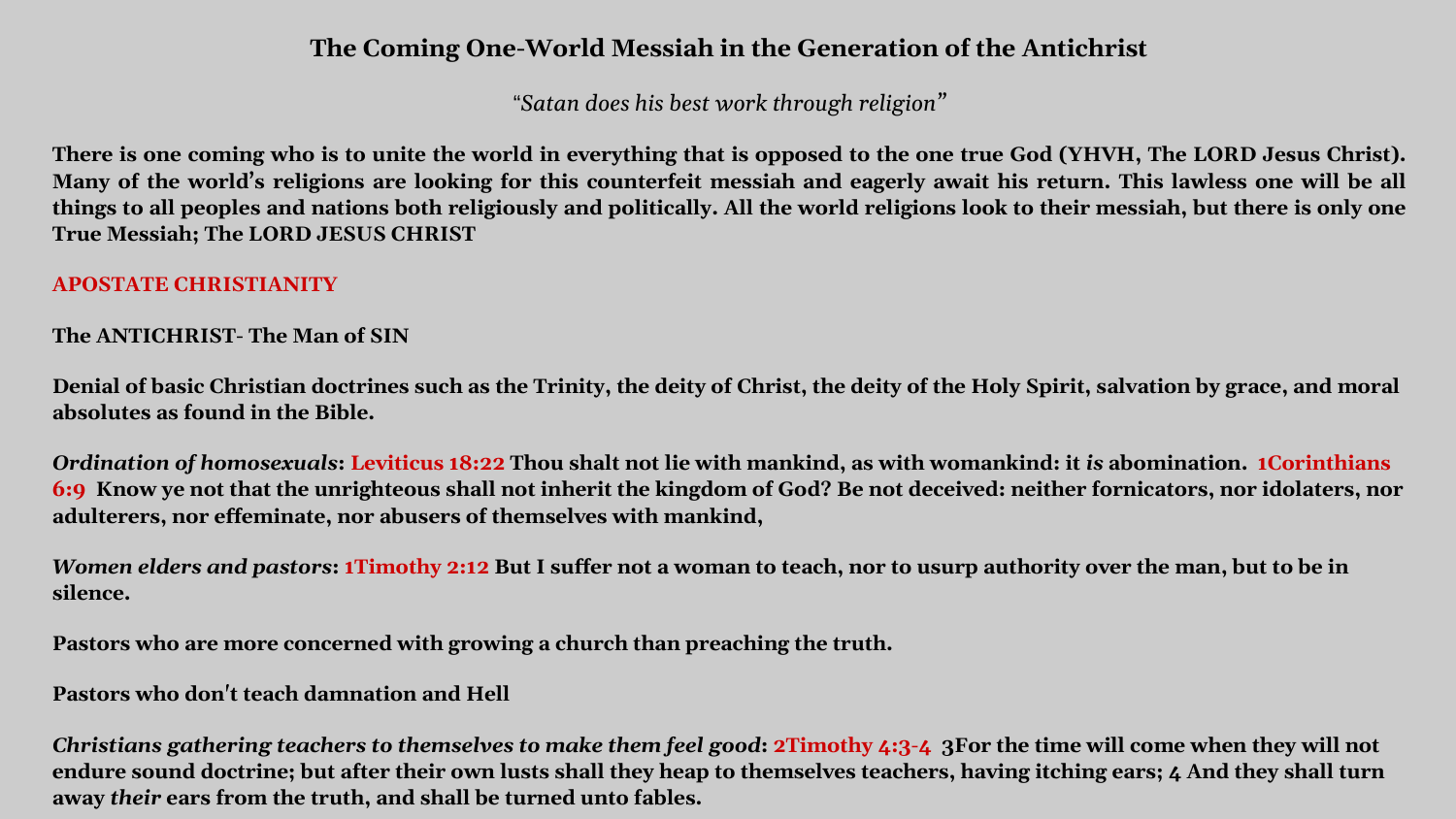

The Coming One-World Messiah in the Generation of the Antichrist
“Satan does his best work through religion”
There is one coming who is to unite the world in everything that is opposed to the one true God (YHVH, The LORD Jesus Christ). Many of the world’s religions are looking for this counterfeit messiah and eagerly await his return. This lawless one will be all things to all peoples and nations both religiously and politically. All the world religions look to their messiah, but there is only one True Messiah; The LORD JESUS CHRIST
APOSTATE CHRISTIANITY
The ANTICHRIST- The Man of SIN
Denial of basic Christian doctrines such as the Trinity, the deity of Christ, the deity of the Holy Spirit, salvation by grace, and moral absolutes as found in the Bible.
Ordination of homosexuals: Leviticus 18:22 Thou shalt not lie with mankind, as with womankind: it is abomination.  1Corinthians 6:9  Know ye not that the unrighteous shall not inherit the kingdom of God? Be not deceived: neither fornicators, nor idolaters, nor adulterers, nor effeminate, nor abusers of themselves with mankind,
Women elders and pastors: 1Timothy 2:12 But I suffer not a woman to teach, nor to usurp authority over the man, but to be in silence.
Pastors who are more concerned with growing a church than preaching the truth.
Pastors who don't teach damnation and Hell
Christians gathering teachers to themselves to make them feel good: 2Timothy 4:3-4  3For the time will come when they will not endure sound doctrine; but after their own lusts shall they heap to themselves teachers, having itching ears; 4 And they shall turn away their ears from the truth, and shall be turned unto fables.